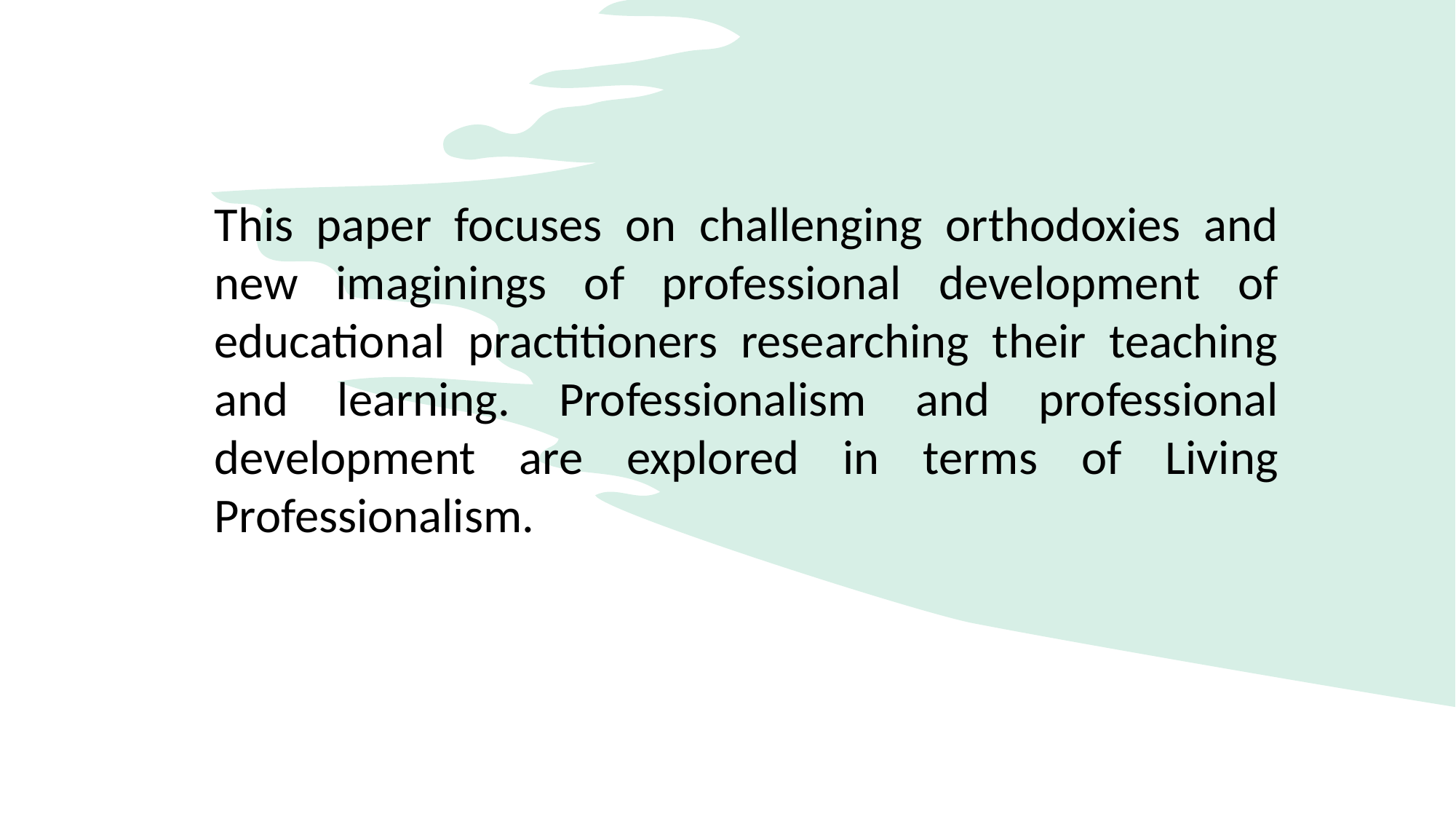

This paper focuses on challenging orthodoxies and new imaginings of professional development of educational practitioners researching their teaching and learning. Professionalism and professional development are explored in terms of Living Professionalism.